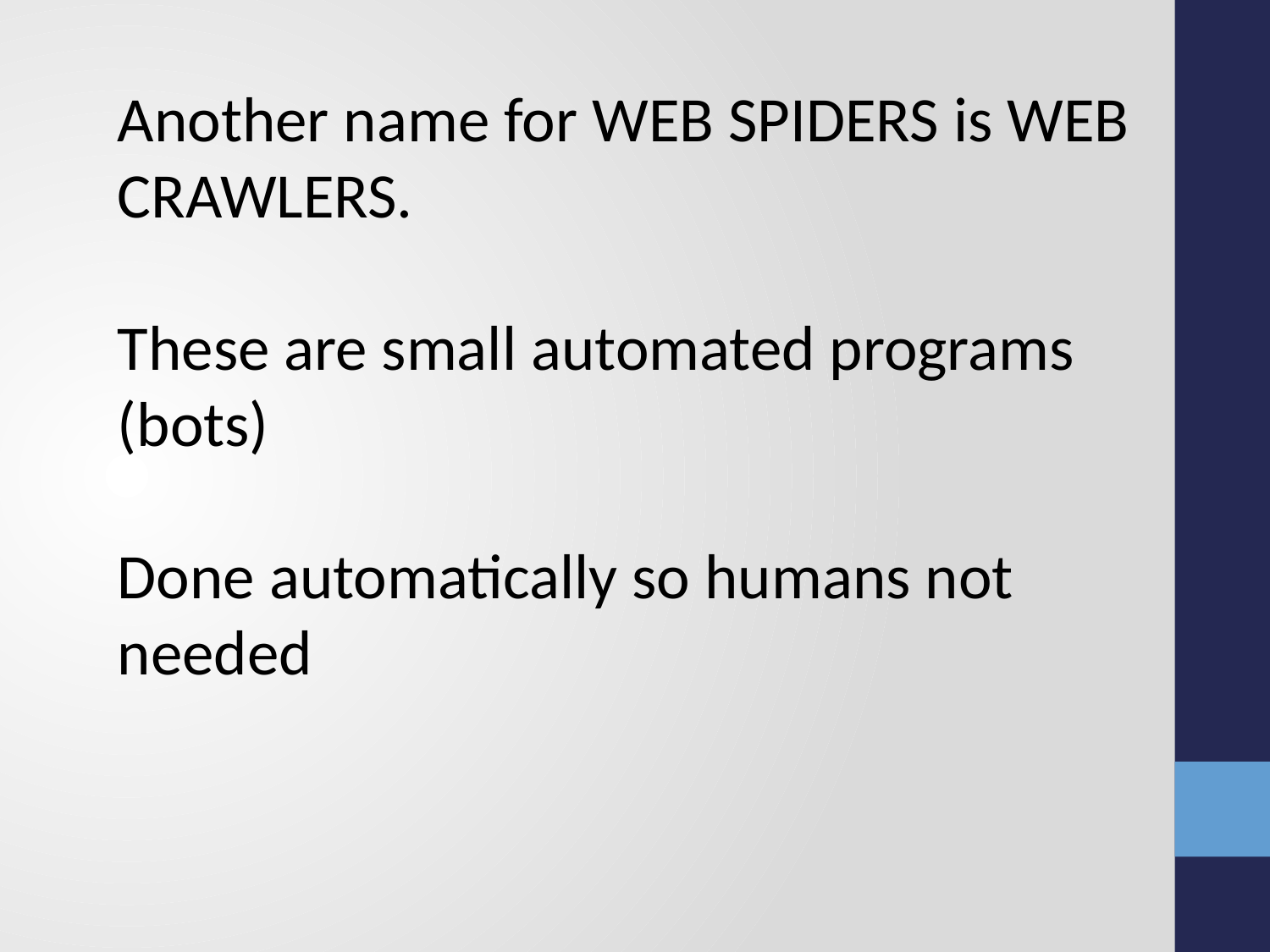

Another name for WEB SPIDERS is WEB CRAWLERS.

These are small automated programs (bots)

Done automatically so humans not needed